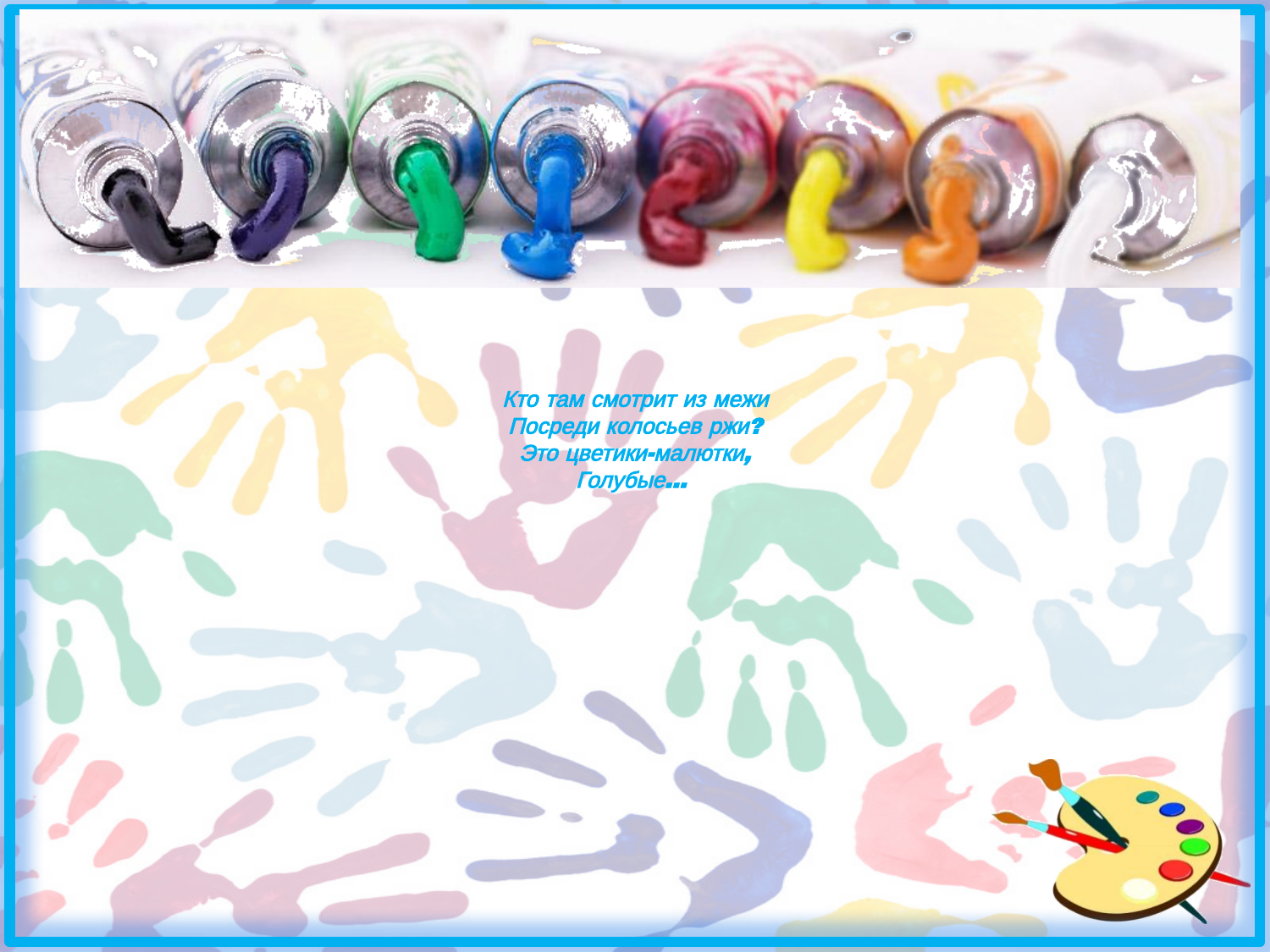

# Кто там смотрит из межи Посреди колосьев ржи? Это цветики-малютки, Голубые...